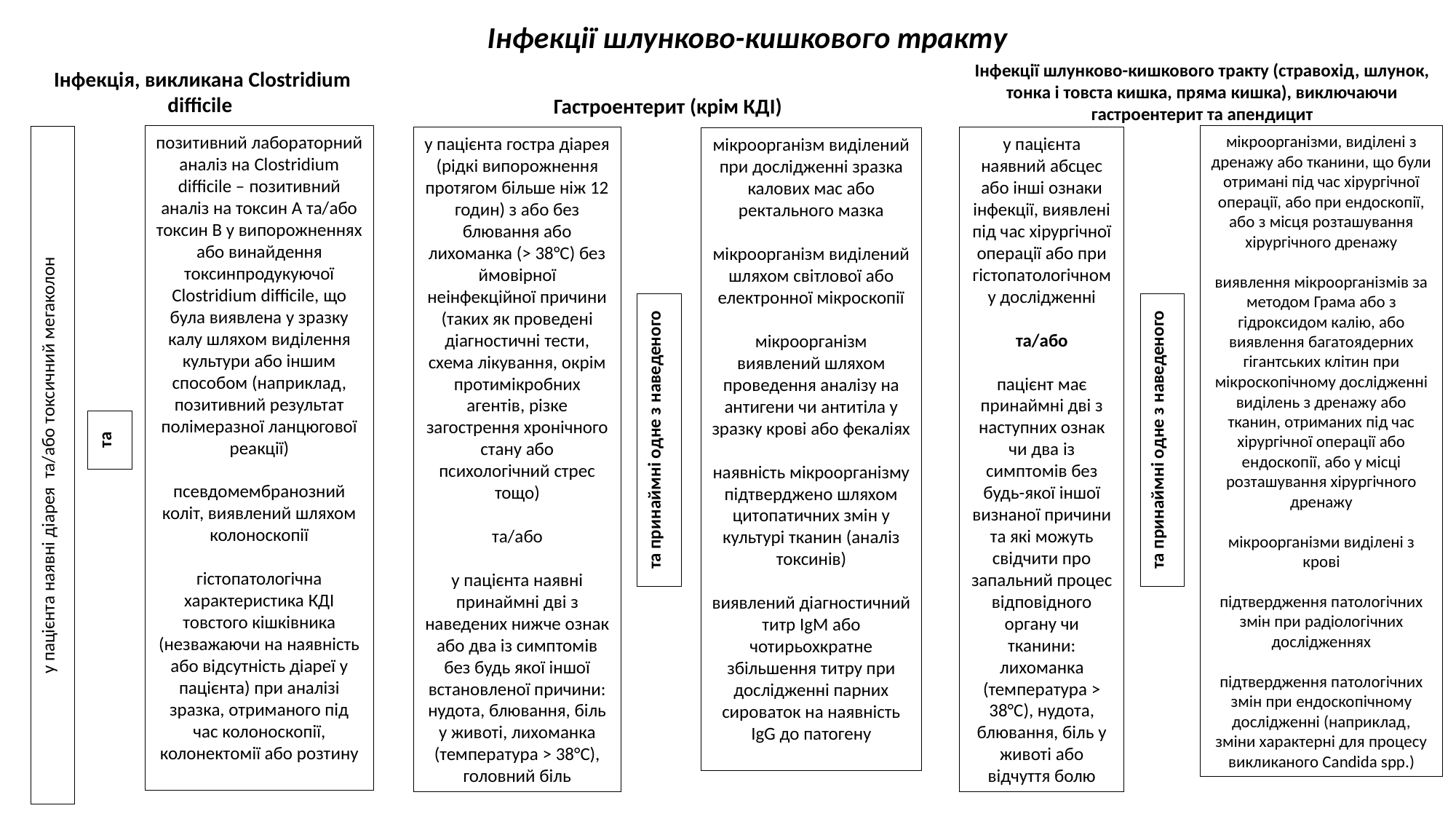

Інфекції шлунково-кишкового тракту
Інфекції шлунково-кишкового тракту (стравохід, шлунок, тонка і товста кишка, пряма кишка), виключаючи гастроентерит та апендицит
Інфекція, викликана Clostridium difficile
Гастроентерит (крім КДІ)
мікроорганізми, виділені з дренажу або тканини, що були отримані під час хірургічної операції, або при ендоскопії, або з місця розташування хірургічного дренажу

виявлення мікроорганізмів за методом Грама або з гідроксидом калію, або виявлення багатоядерних гігантських клітин при мікроскопічному дослідженні виділень з дренажу або тканин, отриманих під час хірургічної операції або ендоскопії, або у місці розташування хірургічного дренажу

мікроорганізми виділені з крові

підтвердження патологічних змін при радіологічних дослідженнях

підтвердження патологічних змін при ендоскопічному дослідженні (наприклад, зміни характерні для процесу викликаного Candida spp.)
позитивний лабораторний аналіз на Clostridium difficile – позитивний аналіз на токсин А та/або токсин В у випорожненнях або винайдення токсинпродукуючої Clostridium difficile, що була виявлена у зразку калу шляхом виділення культури або іншим способом (наприклад, позитивний результат полімеразної ланцюгової реакції)

псевдомембранозний коліт, виявлений шляхом колоноскопії

гістопатологічна характеристика КДІ товстого кішківника (незважаючи на наявність або відсутність діареї у пацієнта) при аналізі зразка, отриманого під час колоноскопії, колонектомії або розтину

у пацієнта наявні діарея  та/або токсичний мегаколон
у пацієнта гостра діарея (рідкі випорожнення протягом більше ніж 12 годин) з або без блювання або лихоманка (> 38°С) без ймовірної неінфекційної причини (таких як проведені діагностичні тести, схема лікування, окрім протимікробних агентів, різке загострення хронічного стану або психологічний стрес тощо)

та/або

у пацієнта наявні принаймні дві з наведених нижче ознак або два із симптомів без будь якої іншої встановленої причини: нудота, блювання, біль у животі, лихоманка (температура > 38°С), головний біль
у пацієнта наявний абсцес або інші ознаки інфекції, виявлені під час хірургічної операції або при гістопатологічному дослідженні

та/або

пацієнт має принаймні дві з наступних ознак чи два із симптомів без будь-якої іншої визнаної причини та які можуть свідчити про запальний процес відповідного органу чи тканини: лихоманка (температура > 38°С), нудота, блювання, біль у животі або відчуття болю
мікроорганізм виділений при дослідженні зразка калових мас або ректального мазка

мікроорганізм виділений шляхом світлової або електронної мікроскопії

мікроорганізм виявлений шляхом проведення аналізу на антигени чи антитіла у зразку крові або фекаліях

наявність мікроорганізму підтверджено шляхом цитопатичних змін у культурі тканин (аналіз токсинів)

виявлений діагностичний титр IgM або чотирьохкратне збільшення титру при дослідженні парних сироваток на наявність IgG до патогену

та принаймні одне з наведеного
та принаймні одне з наведеного
та